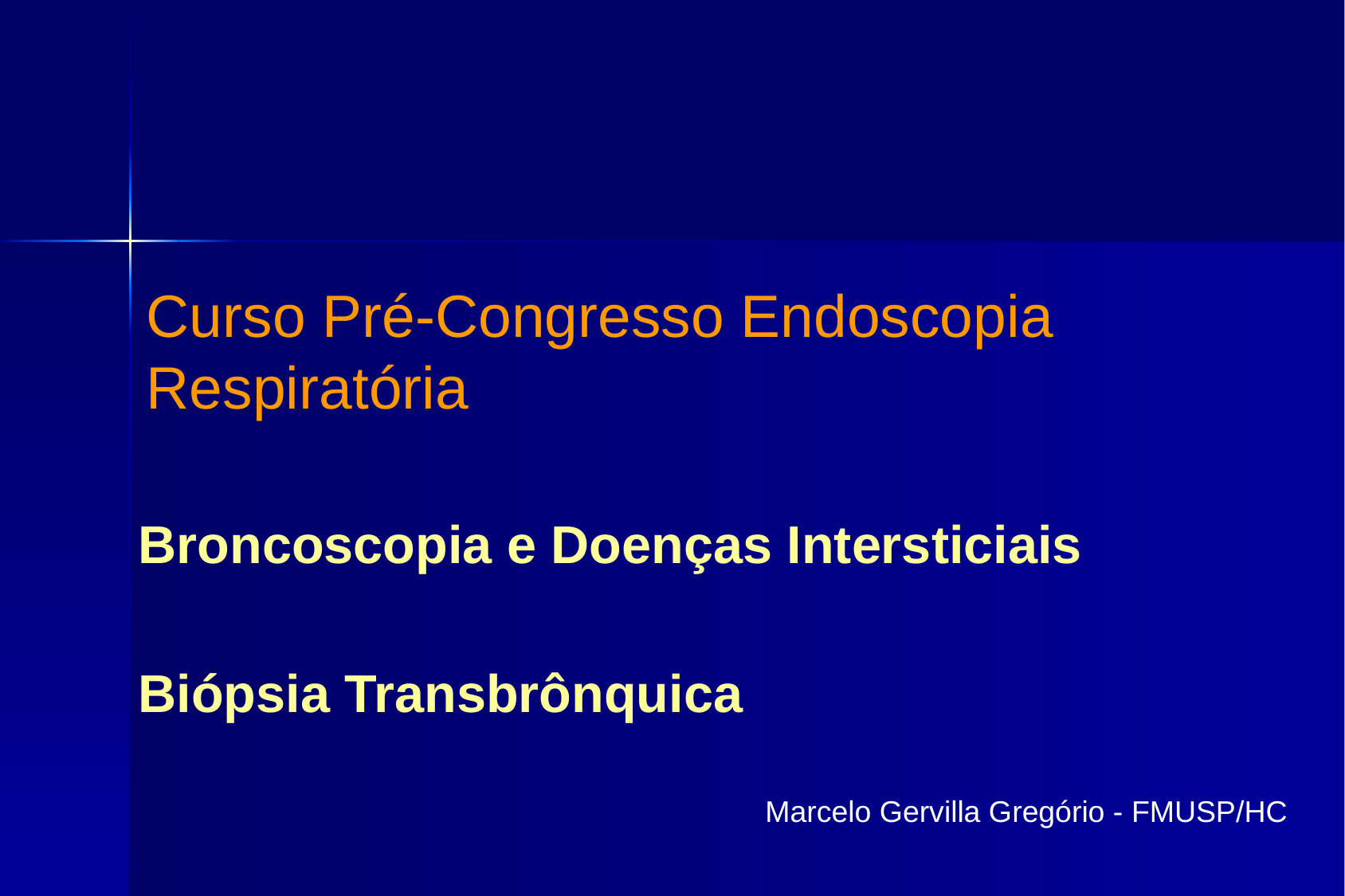

# Curso Pré-Congresso Endoscopia Respiratória
Broncoscopia e Doenças Intersticiais

Biópsia Transbrônquica
Marcelo Gervilla Gregório - FMUSP/HC